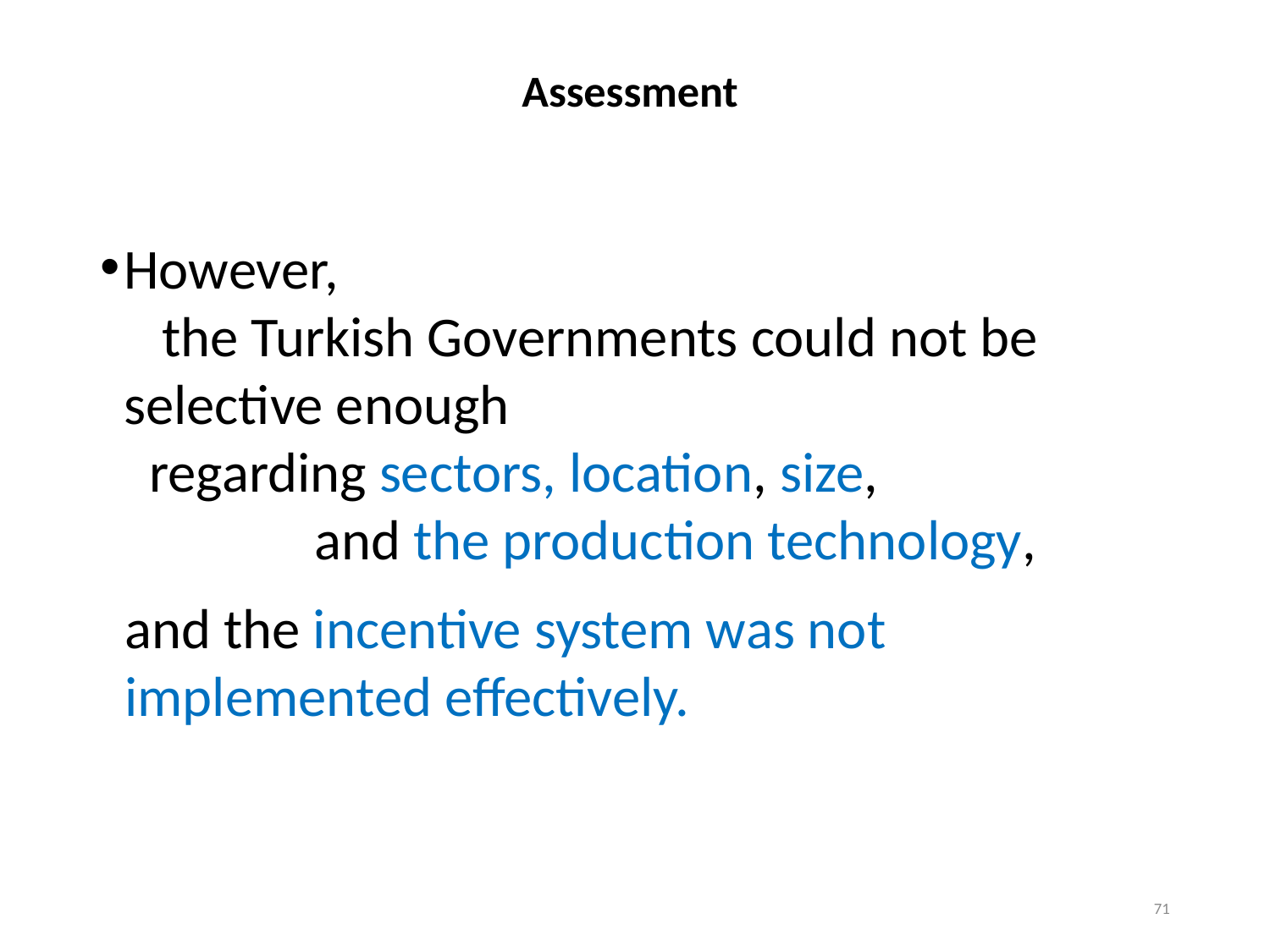

# Assessment
However,                                                                       the Turkish Governments could not be selective enough                                                        regarding sectors, location, size,                                        and the production technology,
and the incentive system was not implemented effectively.

71